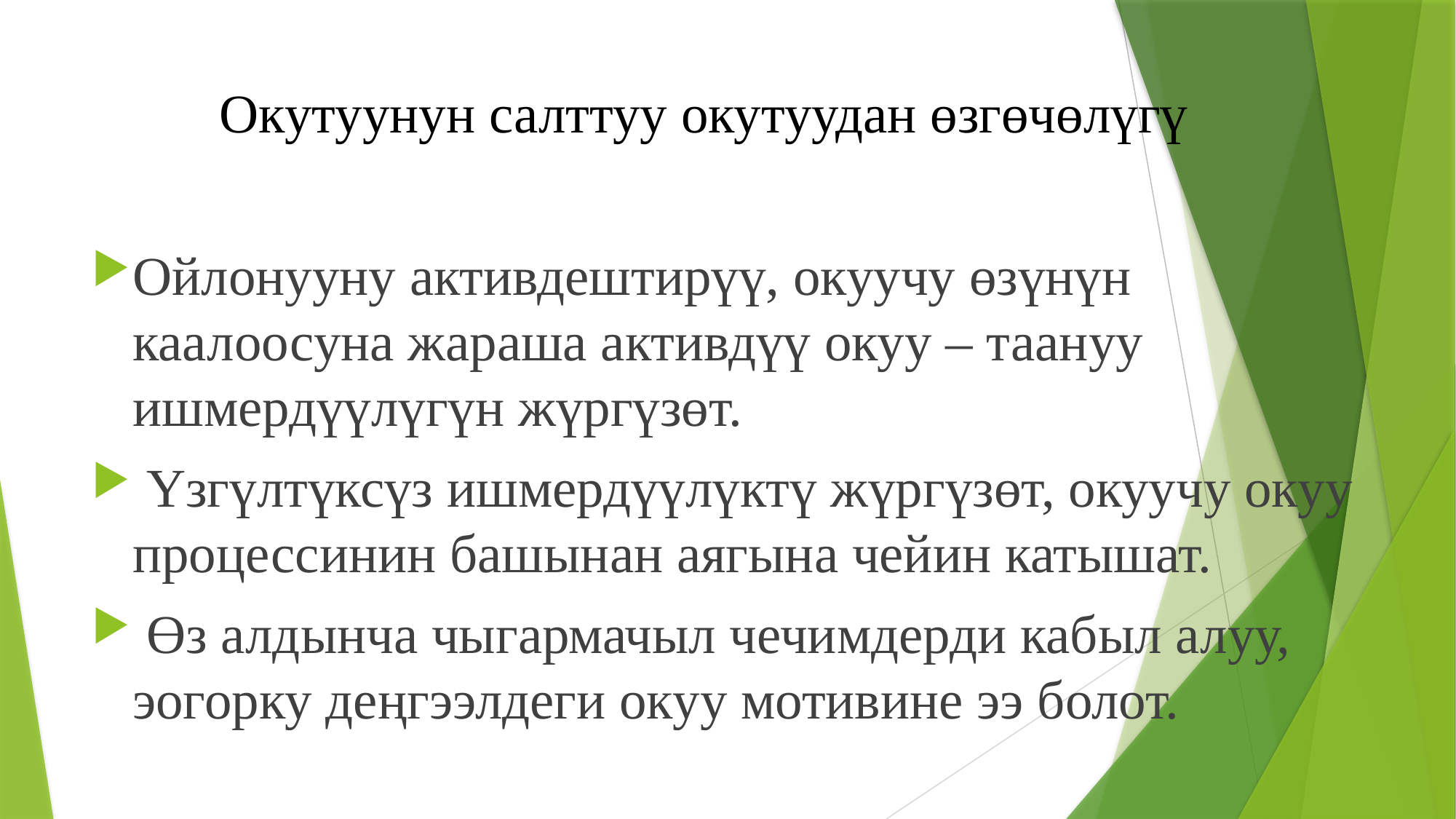

# Окутуунун салттуу окутуудан өзгөчөлүгү

Ойлонууну активдештирүү, окуучу өзүнүн каалоосуна жараша активдүү окуу – таануу ишмердүүлүгүн жүргүзөт.
 Үзгүлтүксүз ишмердүүлүктү жүргүзөт, окуучу окуу процессинин башынан аягына чейин катышат.
 Өз алдынча чыгармачыл чечимдерди кабыл алуу, эогорку деңгээлдеги окуу мотивине ээ болот.